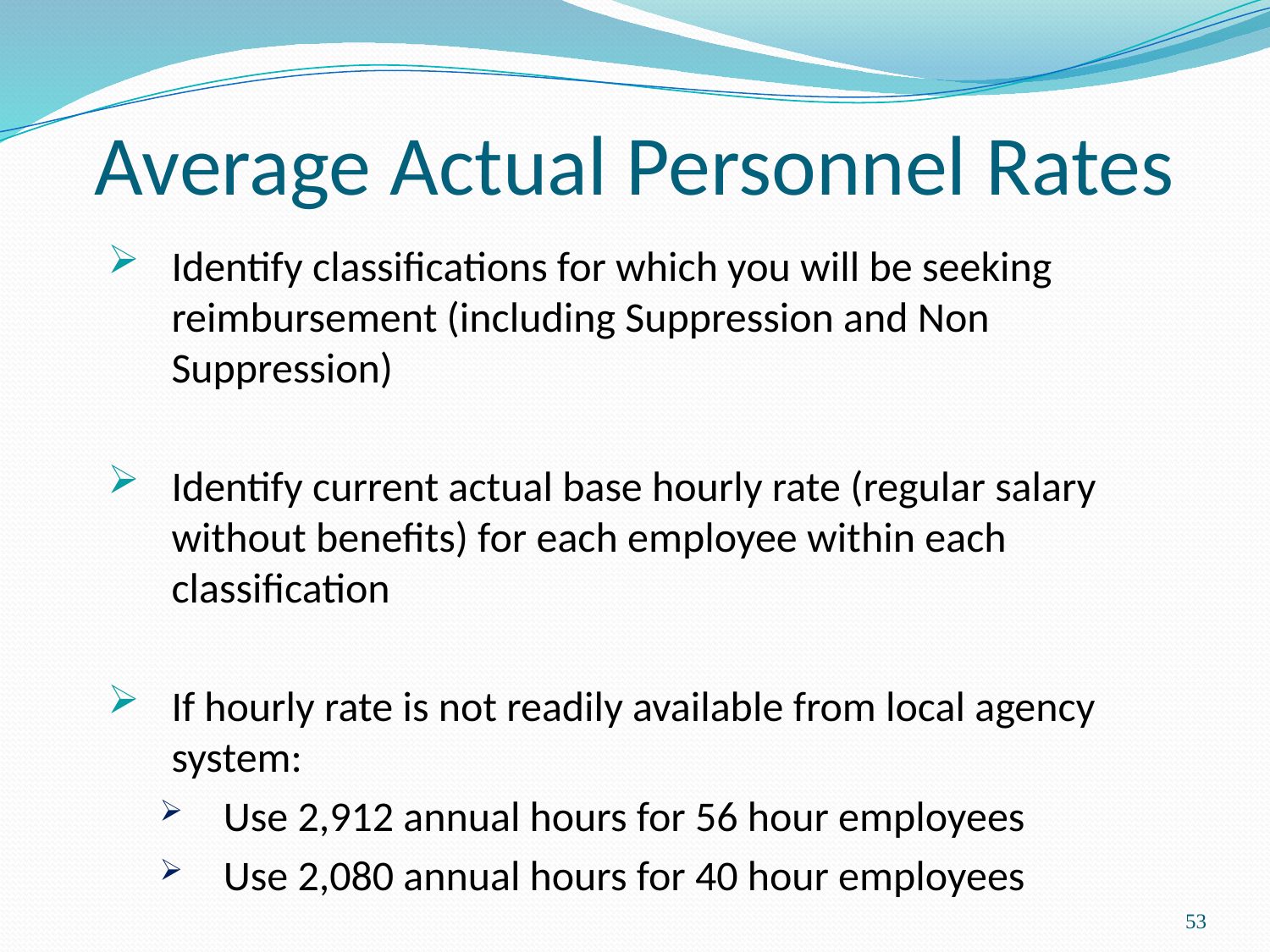

# Average Actual Personnel Rates
Identify classifications for which you will be seeking reimbursement (including Suppression and Non Suppression)

Identify current actual base hourly rate (regular salary without benefits) for each employee within each classification

If hourly rate is not readily available from local agency system:
Use 2,912 annual hours for 56 hour employees
Use 2,080 annual hours for 40 hour employees
53